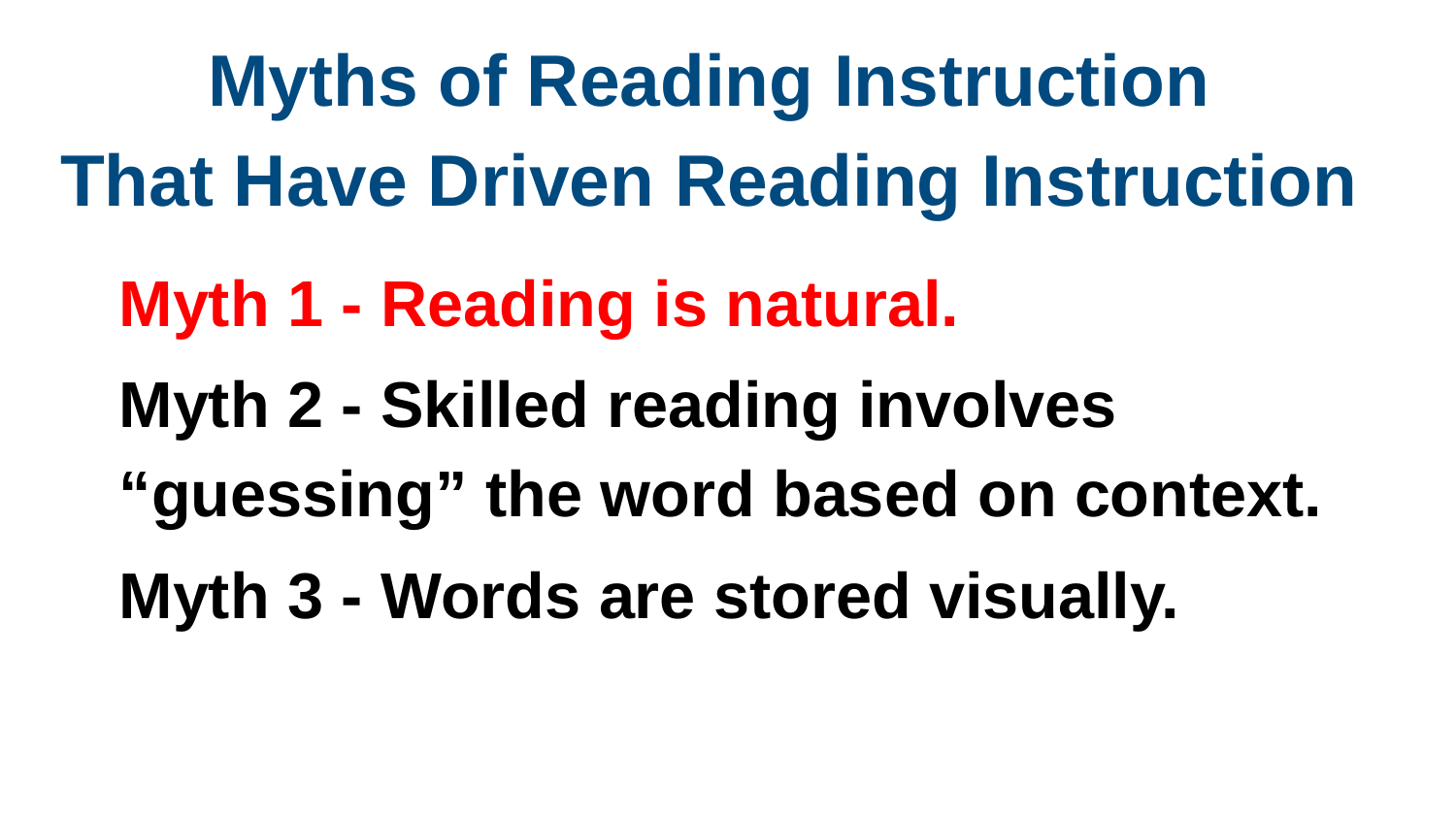

Myths of Reading Instruction
That Have Driven Reading Instruction
Myth 1 - Reading is natural.
Myth 2 - Skilled reading involves “guessing” the word based on context.
Myth 3 - Words are stored visually.